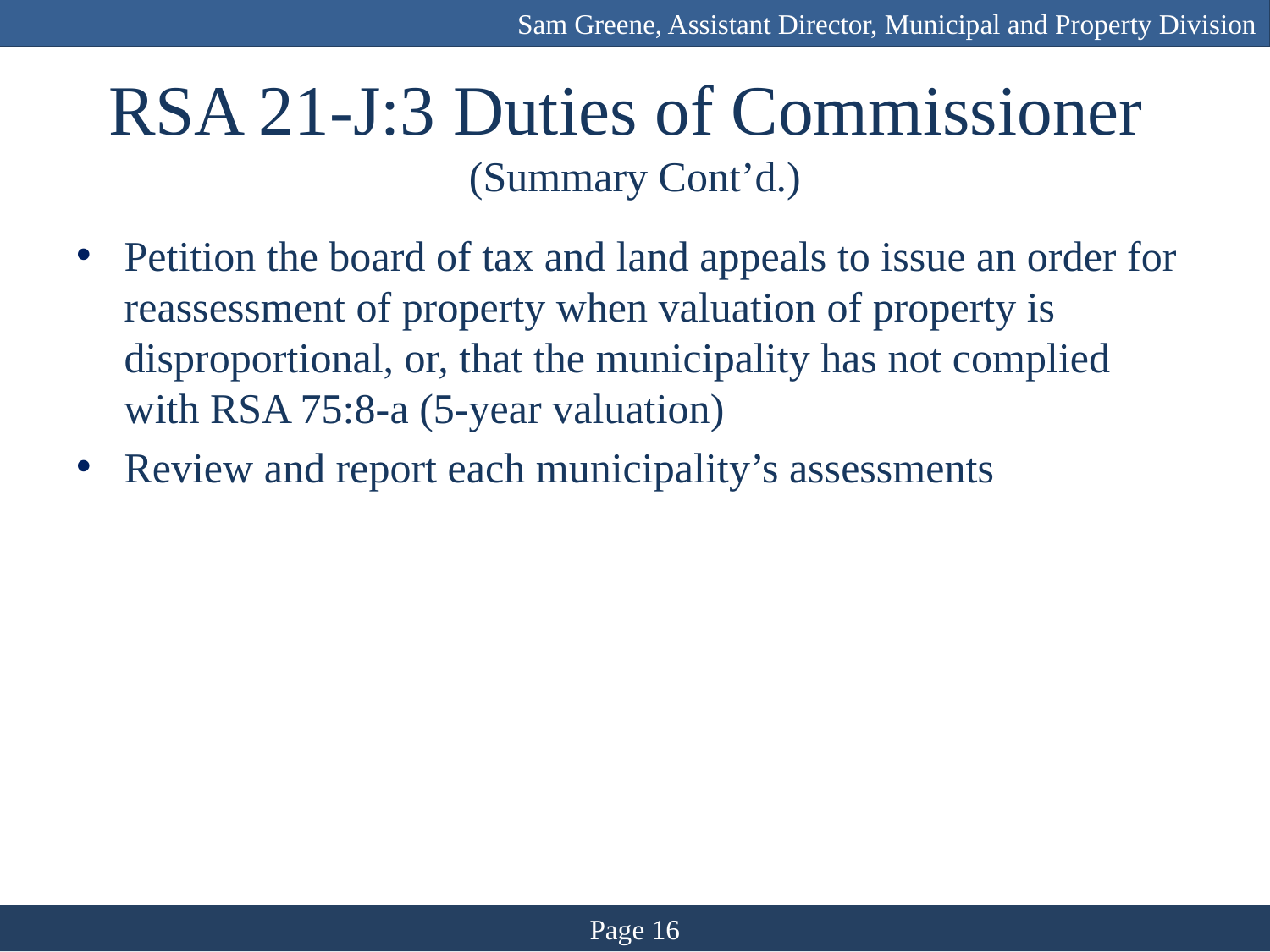

Sam Greene, Assistant Director, Municipal and Property Division
# RSA 21-J:3 Duties of Commissioner (Summary Cont’d.)
Petition the board of tax and land appeals to issue an order for reassessment of property when valuation of property is disproportional, or, that the municipality has not complied with RSA 75:8-a (5-year valuation)
Review and report each municipality’s assessments
Page 16